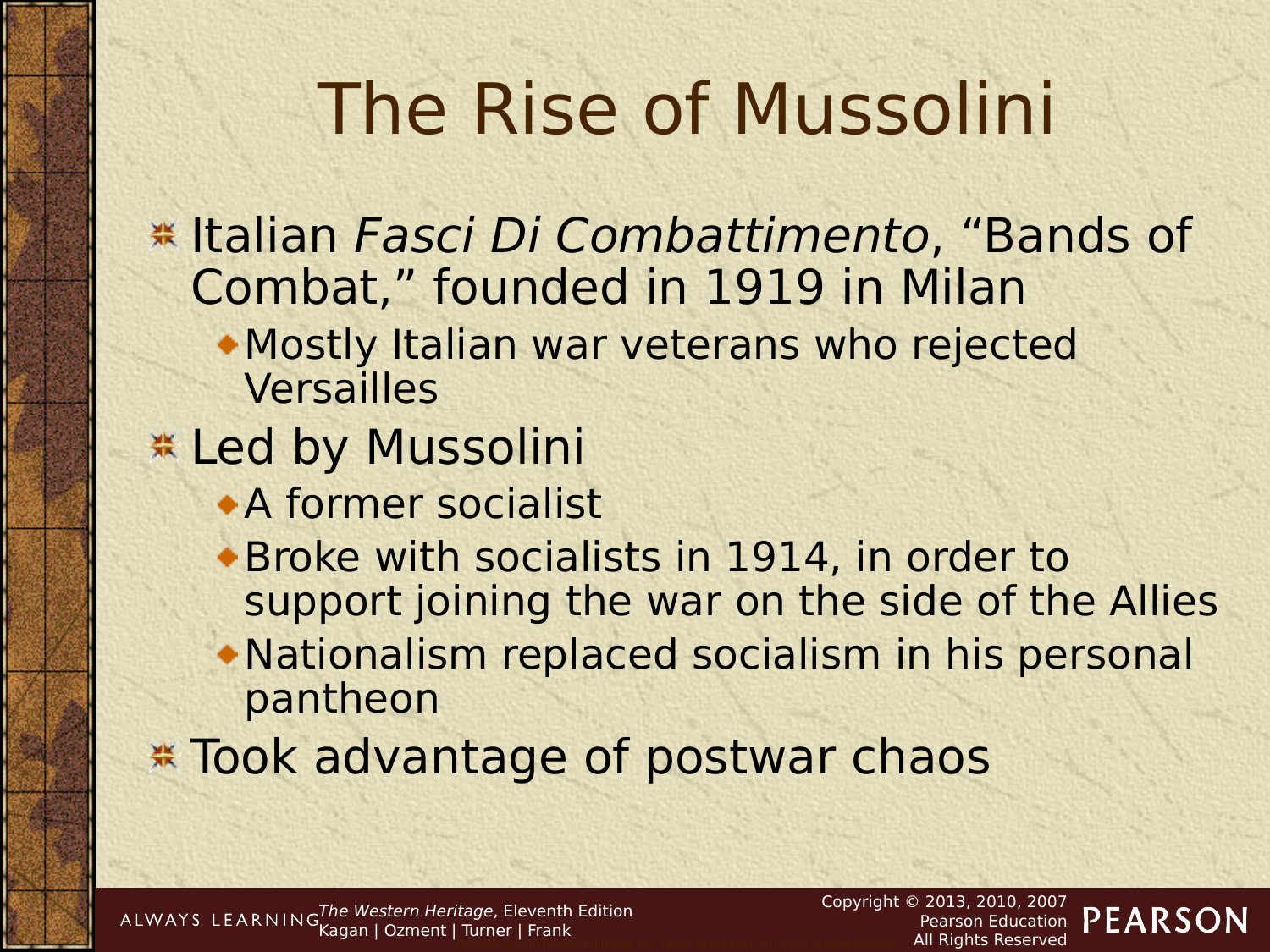

The Rise of Mussolini
Italian Fasci Di Combattimento, “Bands of Combat,” founded in 1919 in Milan
Mostly Italian war veterans who rejected Versailles
Led by Mussolini
A former socialist
Broke with socialists in 1914, in order to support joining the war on the side of the Allies
Nationalism replaced socialism in his personal pantheon
Took advantage of postwar chaos
Copyright © 2010 Pearson Education, Inc., Upper Saddle River, NJ 07458. All rights reserved.